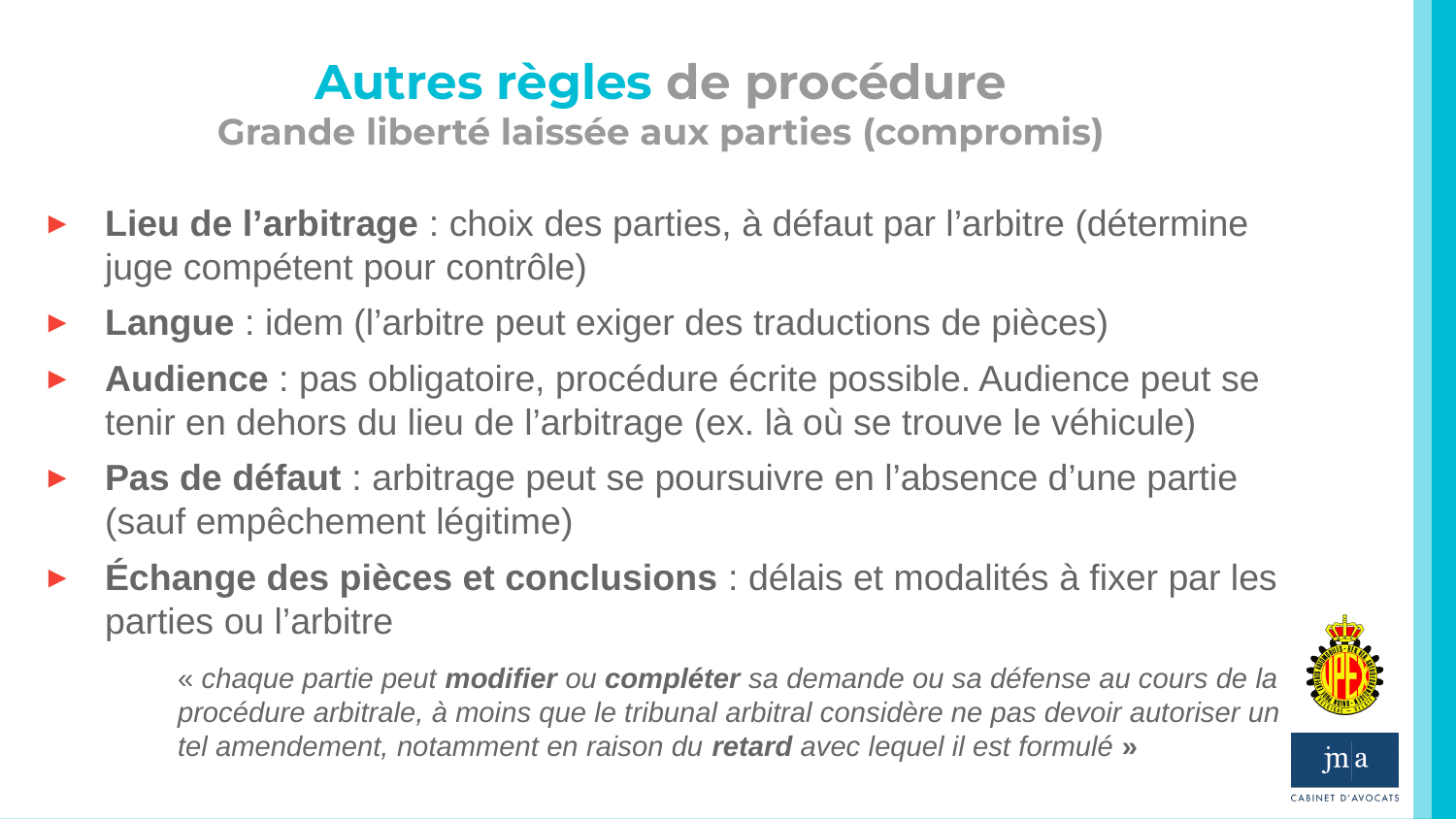

# Autres règles de procédure Grande liberté laissée aux parties (compromis)
Lieu de l’arbitrage : choix des parties, à défaut par l’arbitre (détermine juge compétent pour contrôle)
Langue : idem (l’arbitre peut exiger des traductions de pièces)
Audience : pas obligatoire, procédure écrite possible. Audience peut se tenir en dehors du lieu de l’arbitrage (ex. là où se trouve le véhicule)
Pas de défaut : arbitrage peut se poursuivre en l’absence d’une partie (sauf empêchement légitime)
Échange des pièces et conclusions : délais et modalités à fixer par les parties ou l’arbitre
« chaque partie peut modifier ou compléter sa demande ou sa défense au cours de la procédure arbitrale, à moins que le tribunal arbitral considère ne pas devoir autoriser un tel amendement, notamment en raison du retard avec lequel il est formulé »